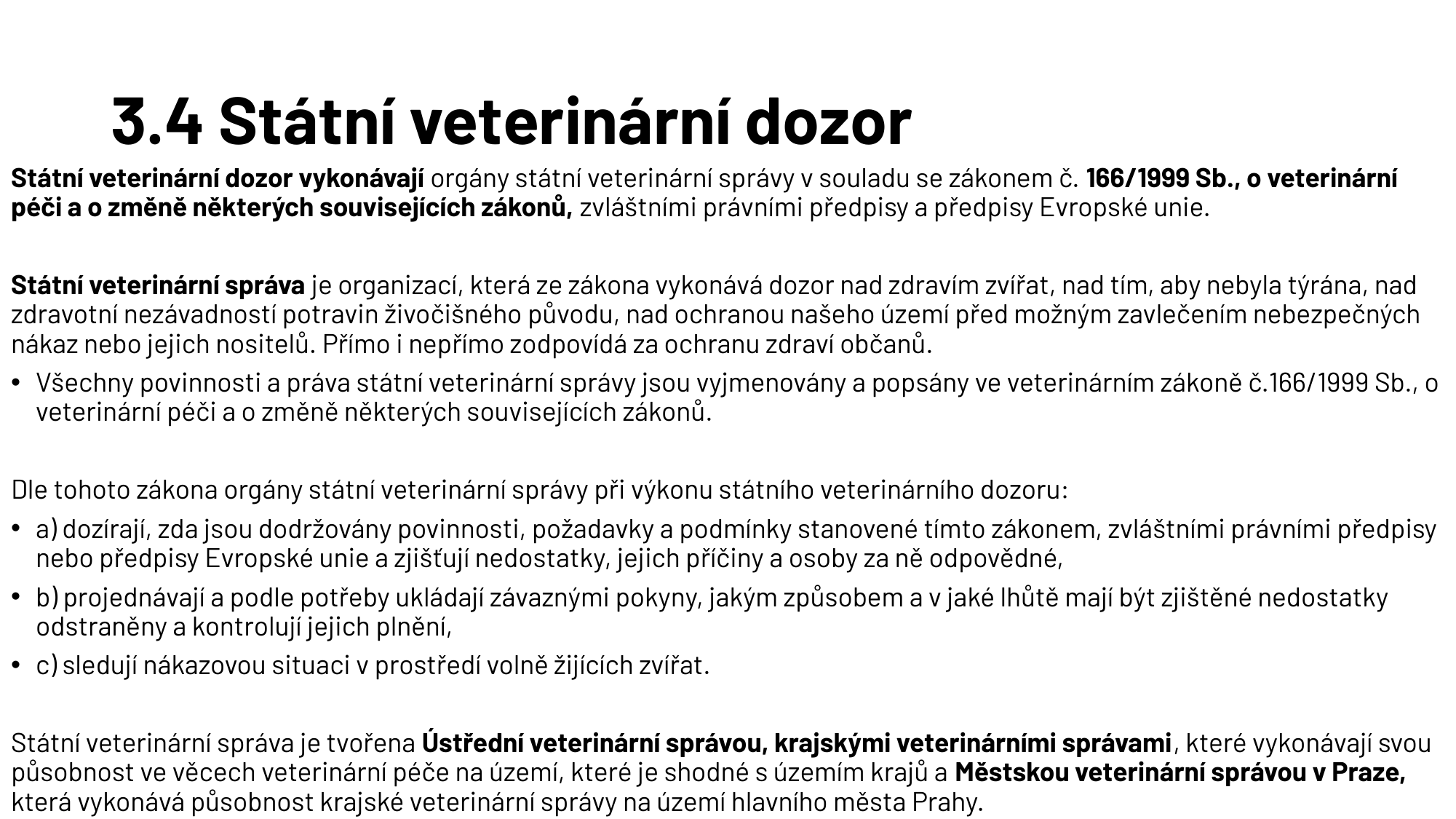

# 3.4 Státní veterinární dozor
Státní veterinární dozor vykonávají orgány státní veterinární správy v souladu se zákonem č. 166/1999 Sb., o veterinární péči a o změně některých souvisejících zákonů, zvláštními právními předpisy a předpisy Evropské unie.

Státní veterinární správa je organizací, která ze zákona vykonává dozor nad zdravím zvířat, nad tím, aby nebyla týrána, nad zdravotní nezávadností potravin živočišného původu, nad ochranou našeho území před možným zavlečením nebezpečných nákaz nebo jejich nositelů. Přímo i nepřímo zodpovídá za ochranu zdraví občanů.
Všechny povinnosti a práva státní veterinární správy jsou vyjmenovány a popsány ve veterinárním zákoně č.166/1999 Sb., o veterinární péči a o změně některých souvisejících zákonů.

Dle tohoto zákona orgány státní veterinární správy při výkonu státního veterinárního dozoru:
a) dozírají, zda jsou dodržovány povinnosti, požadavky a podmínky stanovené tímto zákonem, zvláštními právními předpisy nebo předpisy Evropské unie a zjišťují nedostatky, jejich příčiny a osoby za ně odpovědné,
b) projednávají a podle potřeby ukládají závaznými pokyny, jakým způsobem a v jaké lhůtě mají být zjištěné nedostatky odstraněny a kontrolují jejich plnění,
c) sledují nákazovou situaci v prostředí volně žijících zvířat.

Státní veterinární správa je tvořena Ústřední veterinární správou, krajskými veterinárními správami, které vykonávají svou působnost ve věcech veterinární péče na území, které je shodné s územím krajů a Městskou veterinární správou v Praze, která vykonává působnost krajské veterinární správy na území hlavního města Prahy.